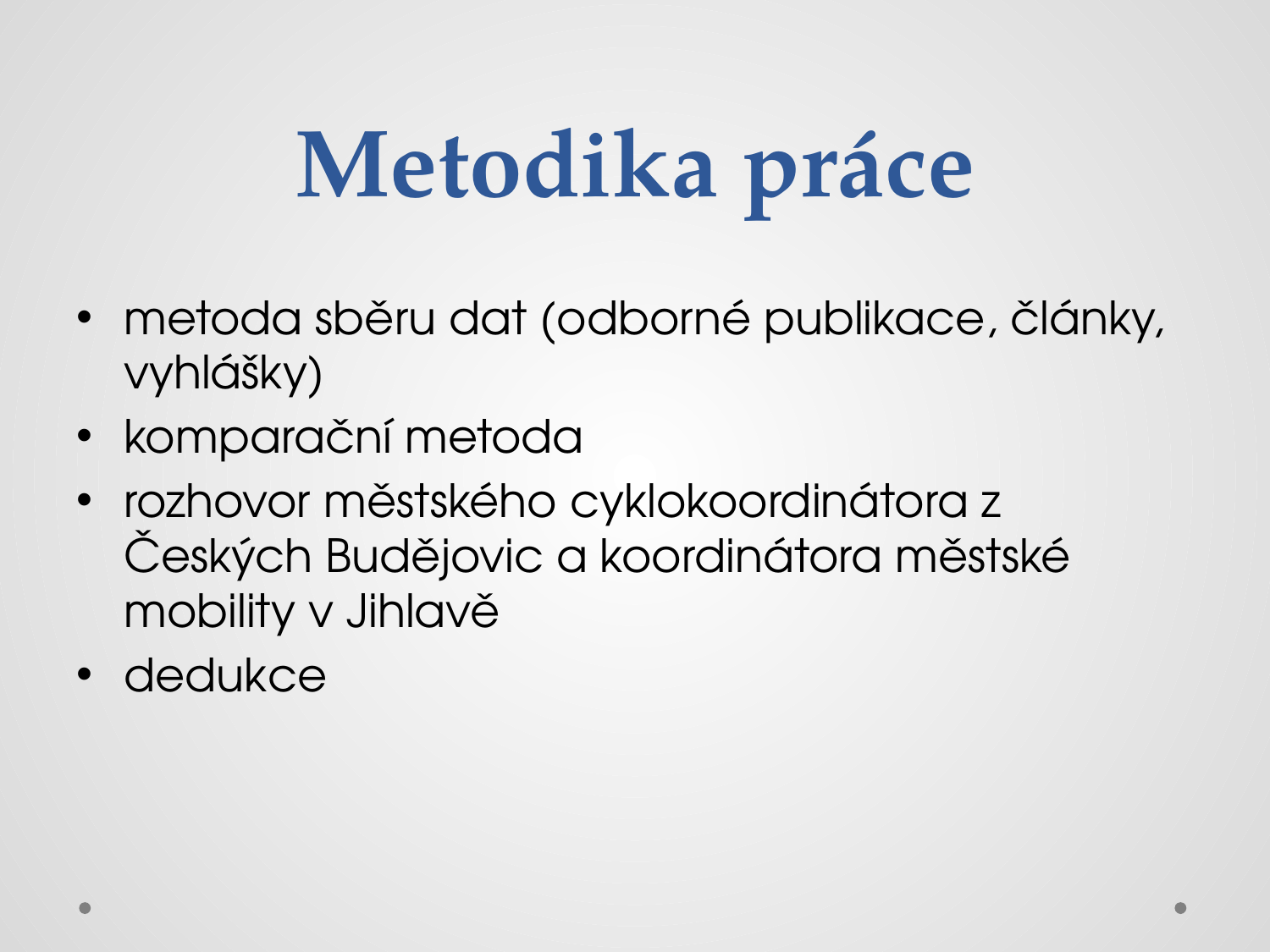

# Metodika práce

metoda sběru dat (odborné publikace, články, vyhlášky)
komparační metoda
rozhovor městského cyklokoordinátora z Českých Budějovic a koordinátora městské mobility v Jihlavě
dedukce